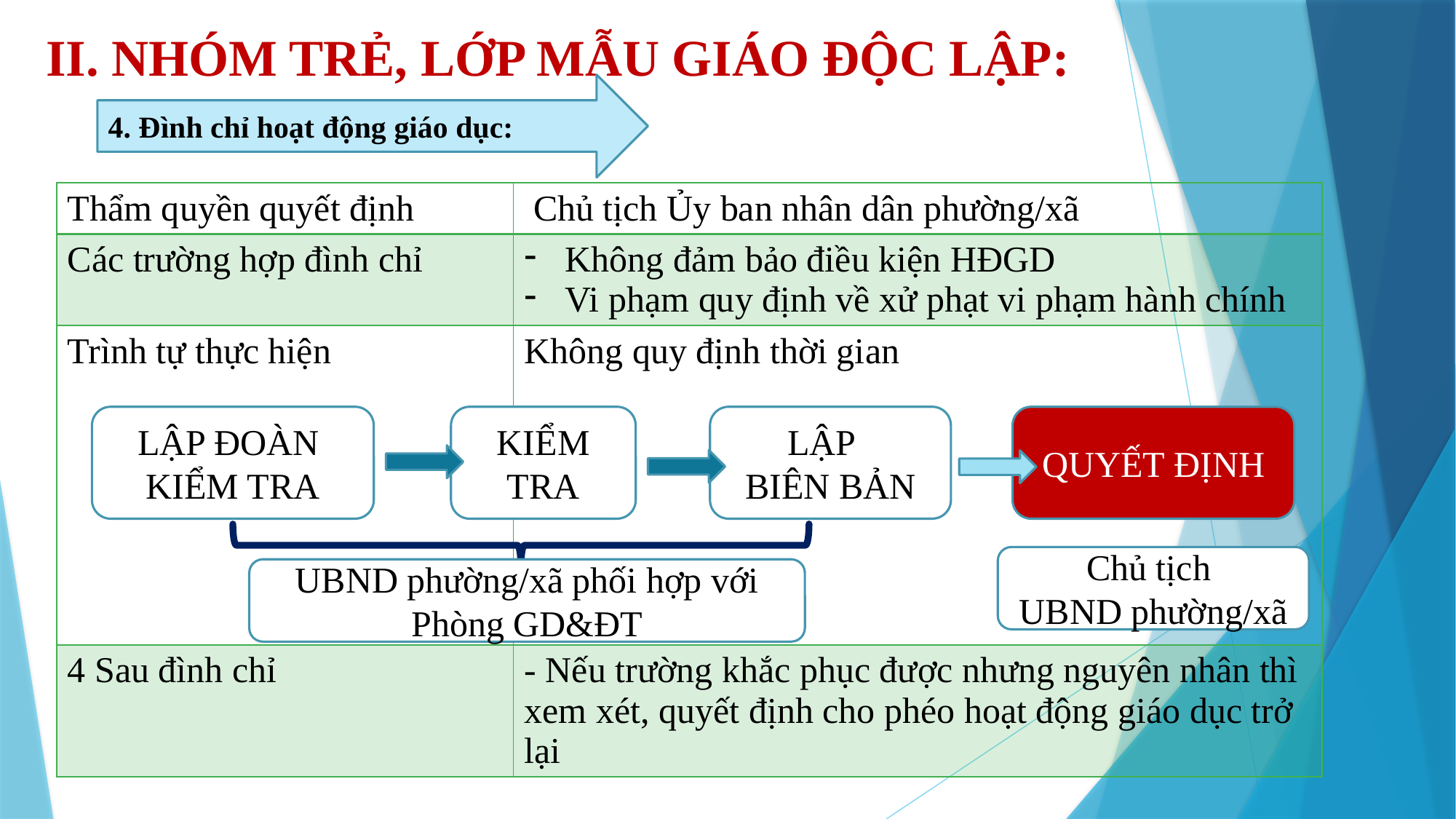

II. NHÓM TRẺ, LỚP MẪU GIÁO ĐỘC LẬP:
4. Đình chỉ hoạt động giáo dục:
| Thẩm quyền quyết định | Chủ tịch Ủy ban nhân dân phường/xã |
| --- | --- |
| Các trường hợp đình chỉ | Không đảm bảo điều kiện HĐGD Vi phạm quy định về xử phạt vi phạm hành chính |
| Trình tự thực hiện | Không quy định thời gian |
| 4 Sau đình chỉ | - Nếu trường khắc phục được nhưng nguyên nhân thì xem xét, quyết định cho phéo hoạt động giáo dục trở lại |

LẬP ĐOÀN
KIỂM TRA
KIỂM TRA
LẬP
BIÊN BẢN
QUYẾT ĐỊNH

Chủ tịch
UBND phường/xã
UBND phường/xã phối hợp với Phòng GD&ĐT